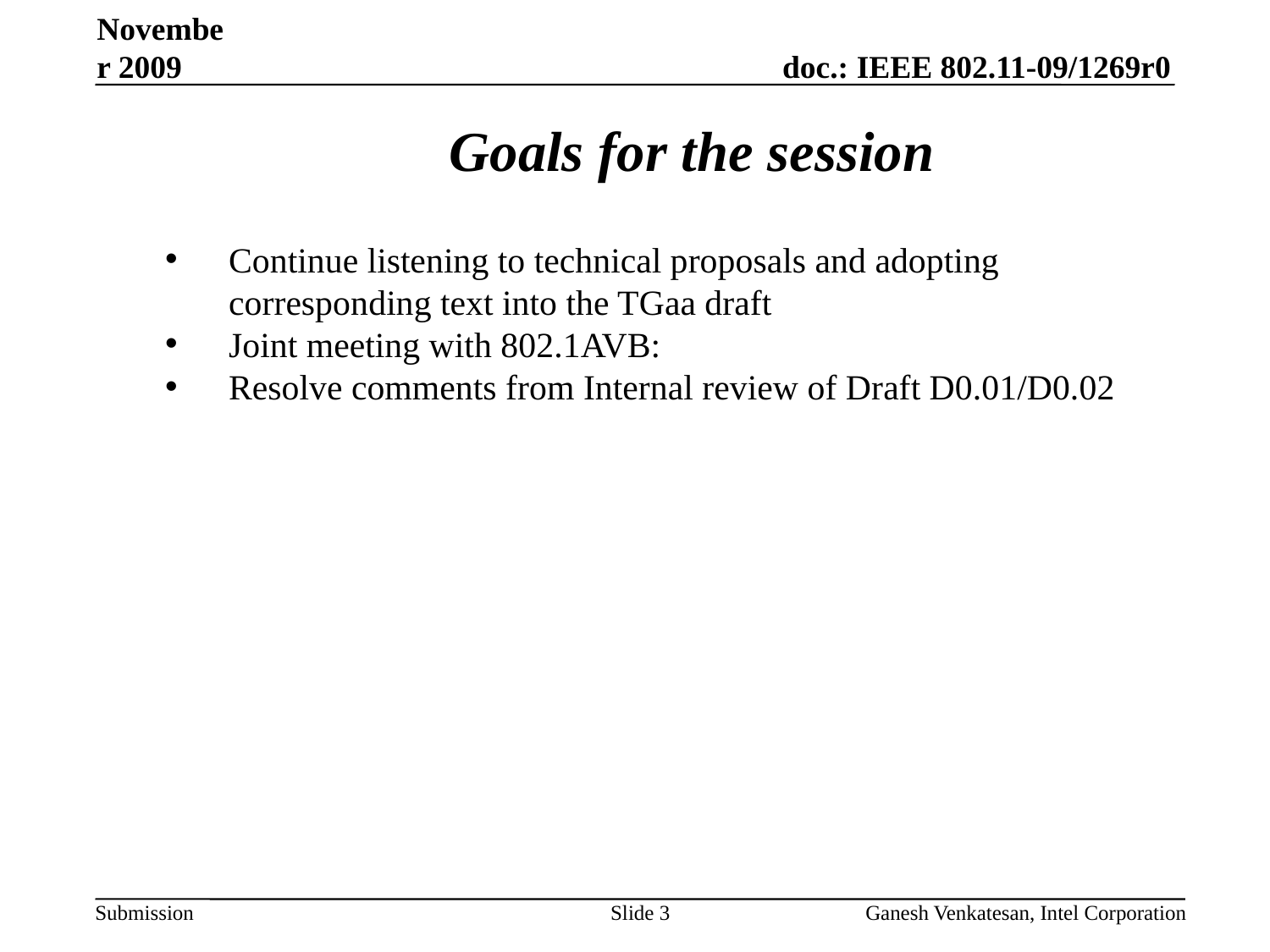

November 2009
Goals for the session
Continue listening to technical proposals and adopting corresponding text into the TGaa draft
Joint meeting with 802.1AVB:
Resolve comments from Internal review of Draft D0.01/D0.02

Slide 3
Ganesh Venkatesan, Intel Corporation